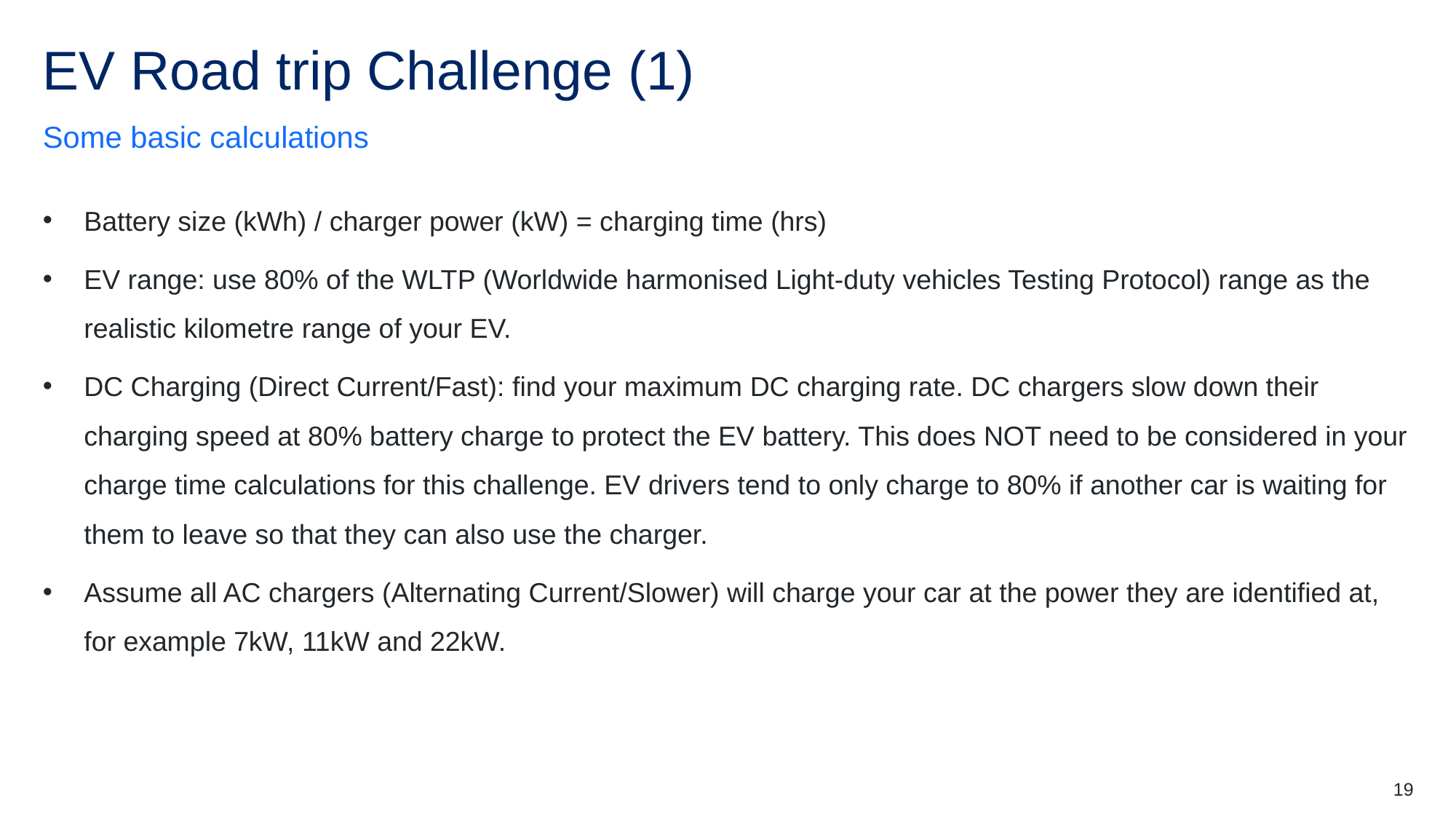

# EV Road trip Challenge (1)
Some basic calculations
Battery size (kWh) / charger power (kW) = charging time (hrs)
EV range: use 80% of the WLTP (Worldwide harmonised Light-duty vehicles Testing Protocol) range as the realistic kilometre range of your EV.
DC Charging (Direct Current/Fast): find your maximum DC charging rate. DC chargers slow down their charging speed at 80% battery charge to protect the EV battery. This does NOT need to be considered in your charge time calculations for this challenge. EV drivers tend to only charge to 80% if another car is waiting for them to leave so that they can also use the charger.
Assume all AC chargers (Alternating Current/Slower) will charge your car at the power they are identified at, for example 7kW, 11kW and 22kW.
19